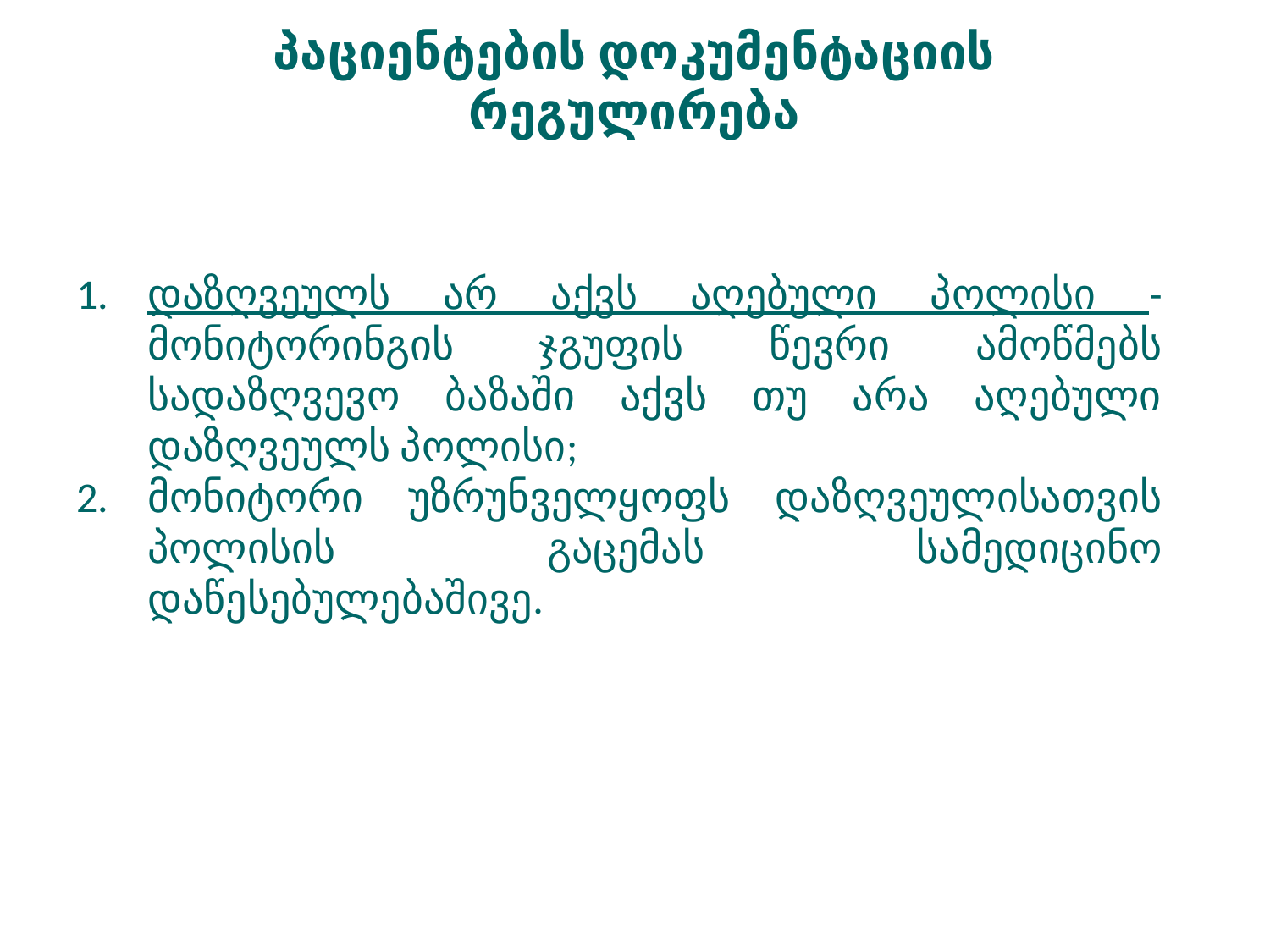

პაციენტების დოკუმენტაციის რეგულირება

დაზღვეულს არ აქვს აღებული პოლისი - მონიტორინგის ჯგუფის წევრი ამოწმებს სადაზღვევო ბაზაში აქვს თუ არა აღებული დაზღვეულს პოლისი;
მონიტორი უზრუნველყოფს დაზღვეულისათვის პოლისის გაცემას სამედიცინო დაწესებულებაშივე.